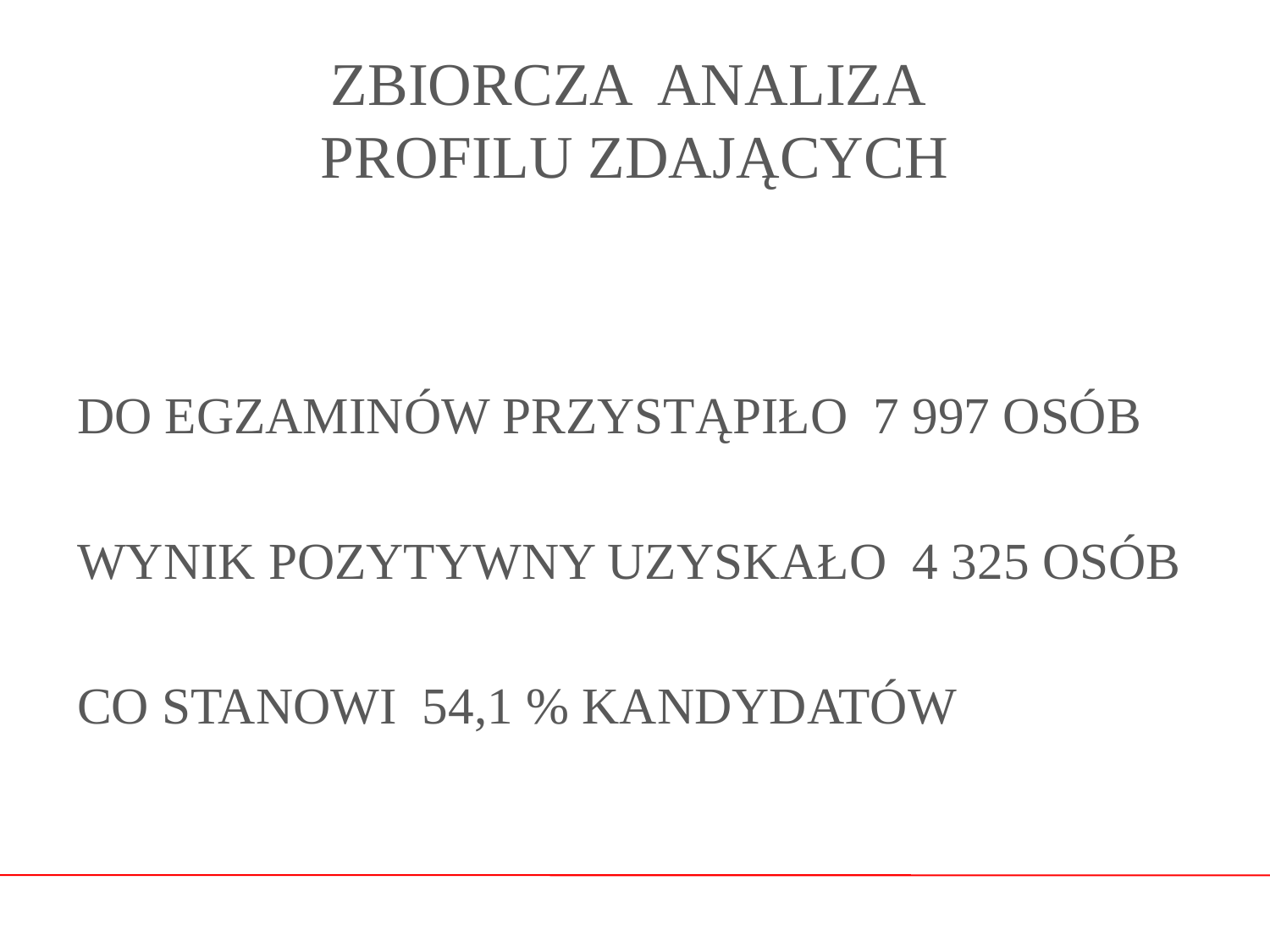

# ZBIORCZA  ANALIZA PROFILU ZDAJĄCYCH
DO EGZAMINÓW PRZYSTĄPIŁO  7 997 OSÓB

WYNIK POZYTYWNY UZYSKAŁO  4 325 OSÓB

CO STANOWI  54,1 % KANDYDATÓW